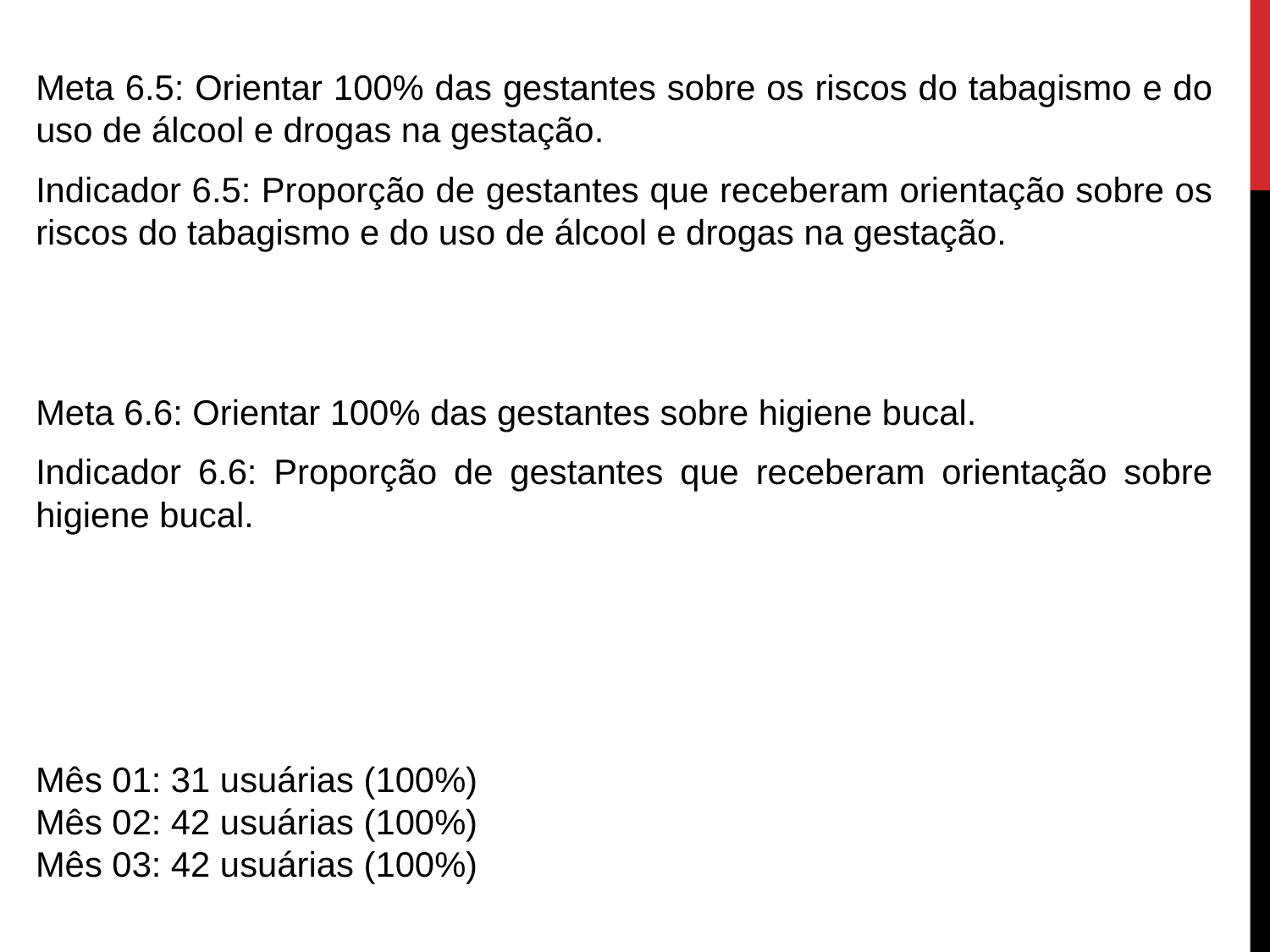

Meta 6.5: Orientar 100% das gestantes sobre os riscos do tabagismo e do uso de álcool e drogas na gestação.
Indicador 6.5: Proporção de gestantes que receberam orientação sobre os riscos do tabagismo e do uso de álcool e drogas na gestação.

Meta 6.6: Orientar 100% das gestantes sobre higiene bucal.
Indicador 6.6: Proporção de gestantes que receberam orientação sobre higiene bucal.

Mês 01: 31 usuárias (100%)
Mês 02: 42 usuárias (100%)
Mês 03: 42 usuárias (100%)